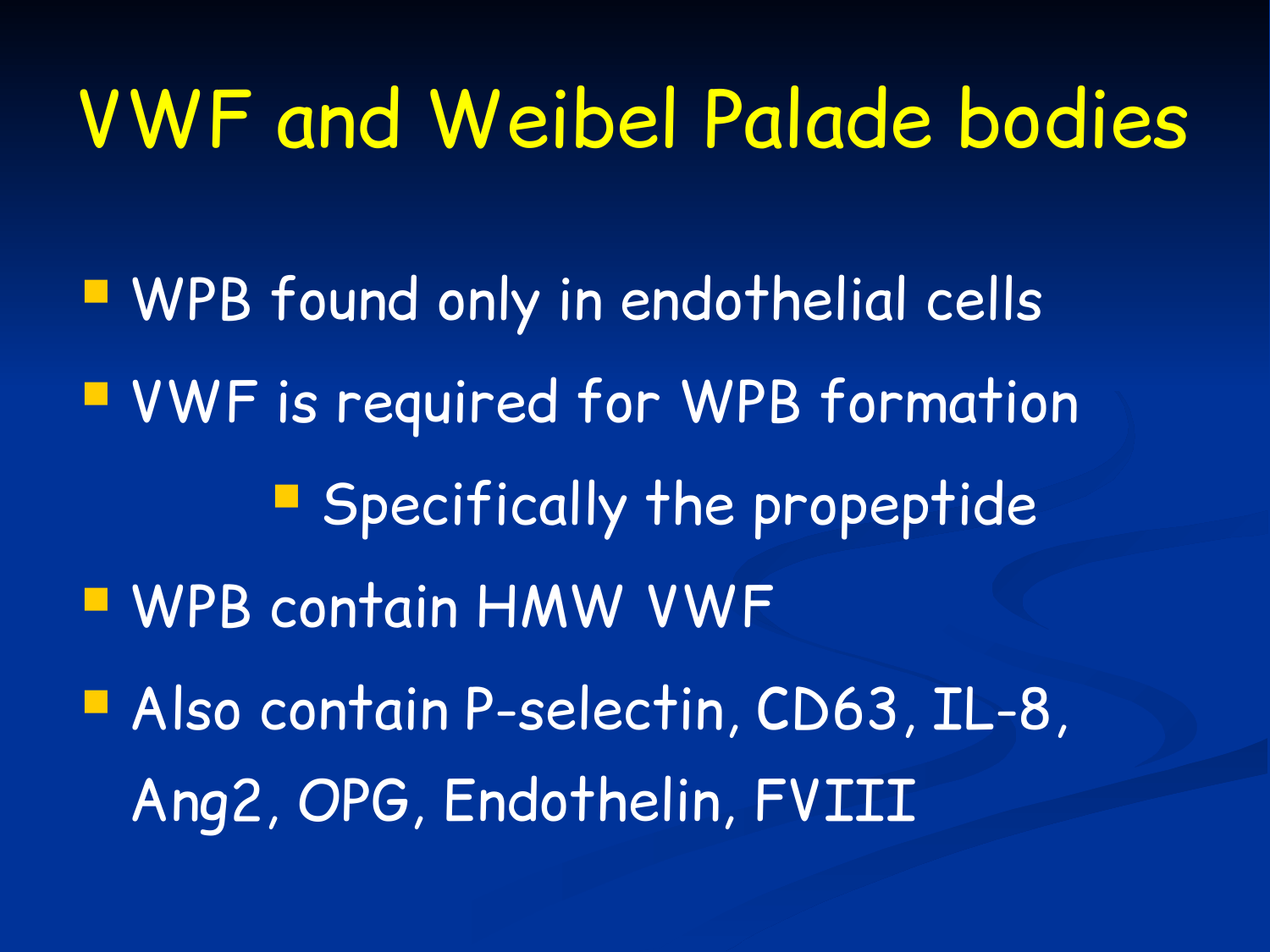

VWF and Weibel Palade bodies
WPB found only in endothelial cells
VWF is required for WPB formation
 Specifically the propeptide
WPB contain HMW VWF
Also contain P-selectin, CD63, IL-8, Ang2, OPG, Endothelin, FVIII